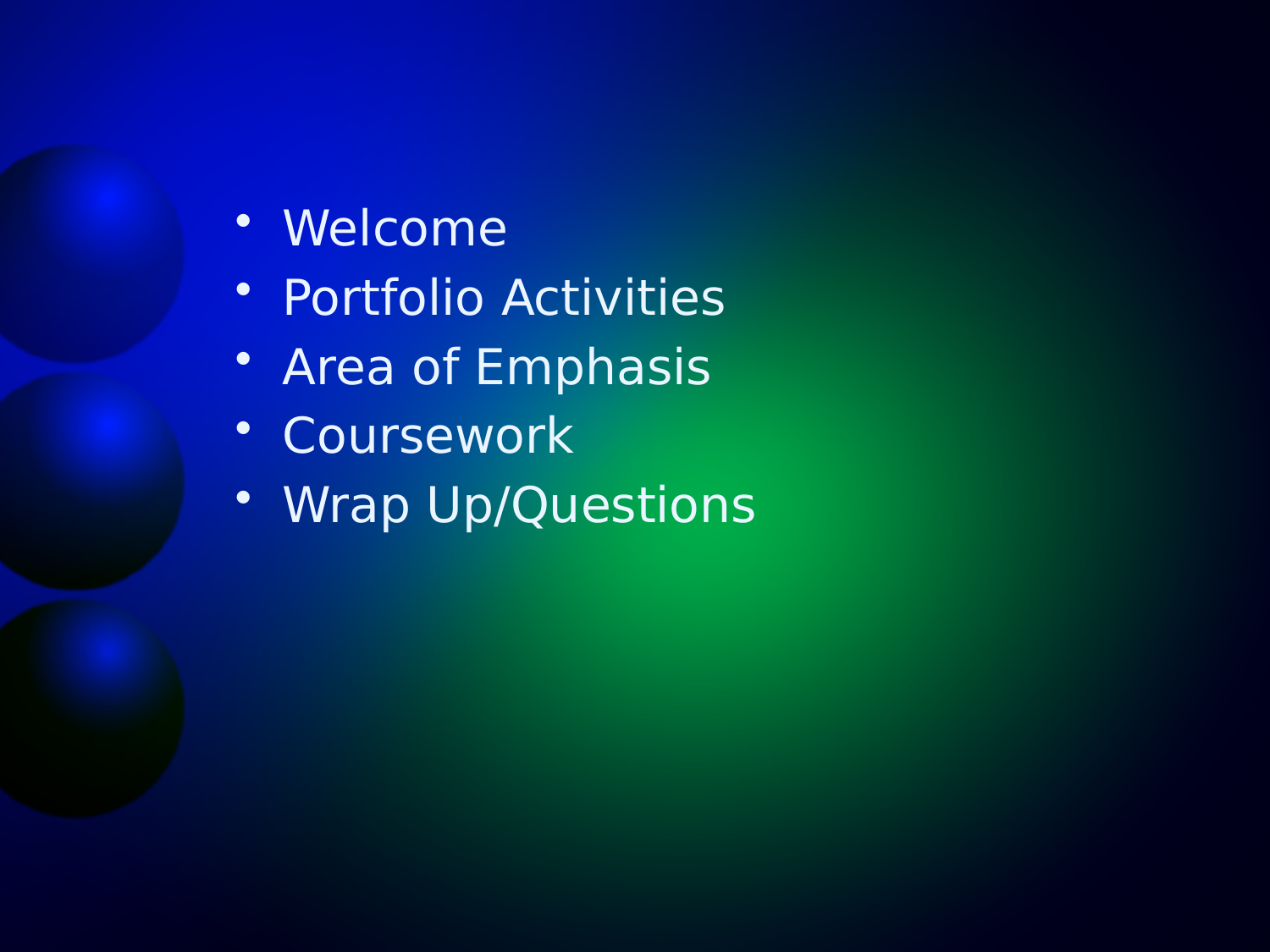

Welcome
Portfolio Activities
Area of Emphasis
Coursework
Wrap Up/Questions